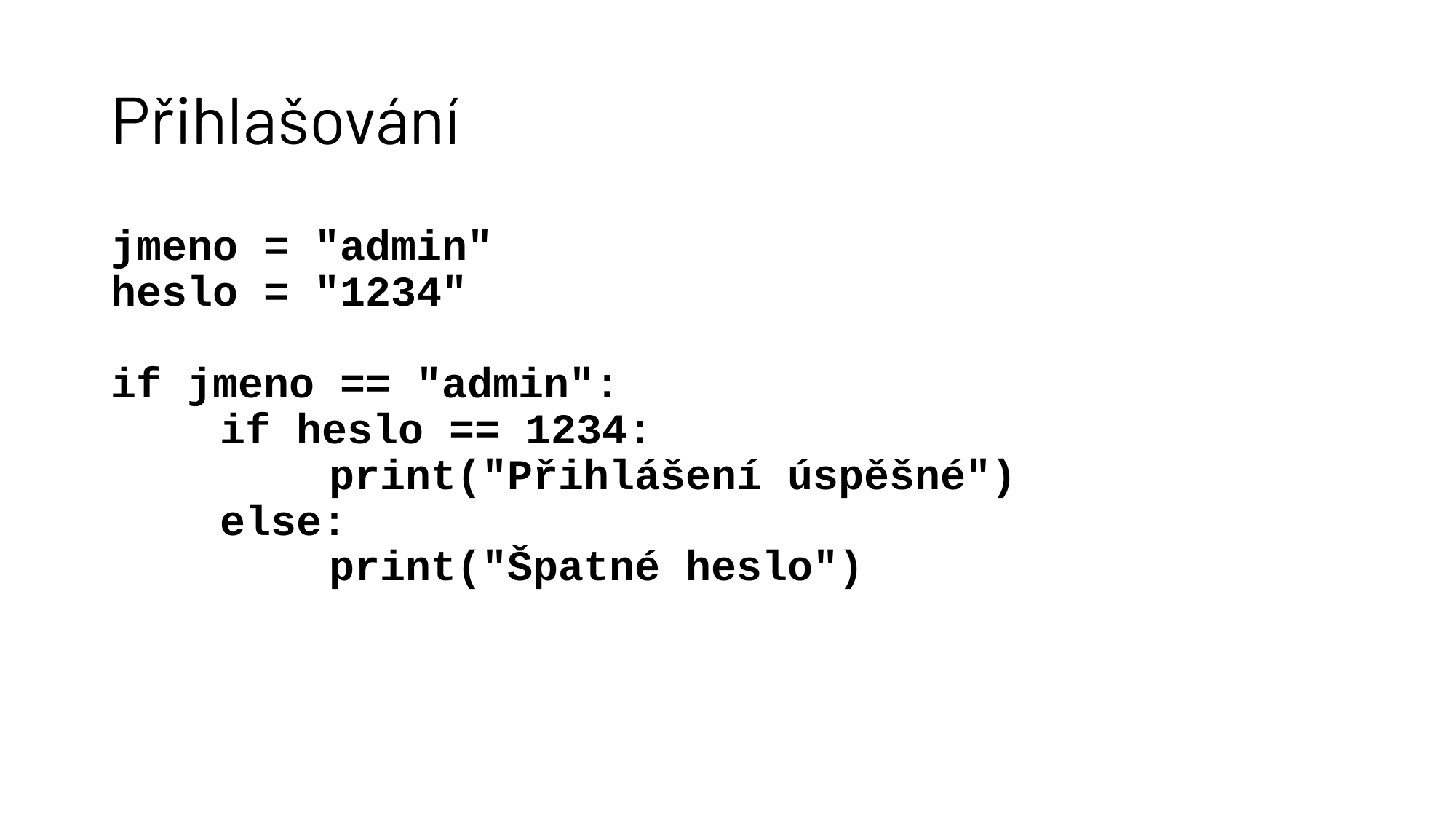

# Přihlašování
jmeno = "admin"
heslo = "1234"
if jmeno == "admin":
	if heslo == 1234:
		print("Přihlášení úspěšné")
	else:
		print("Špatné heslo")